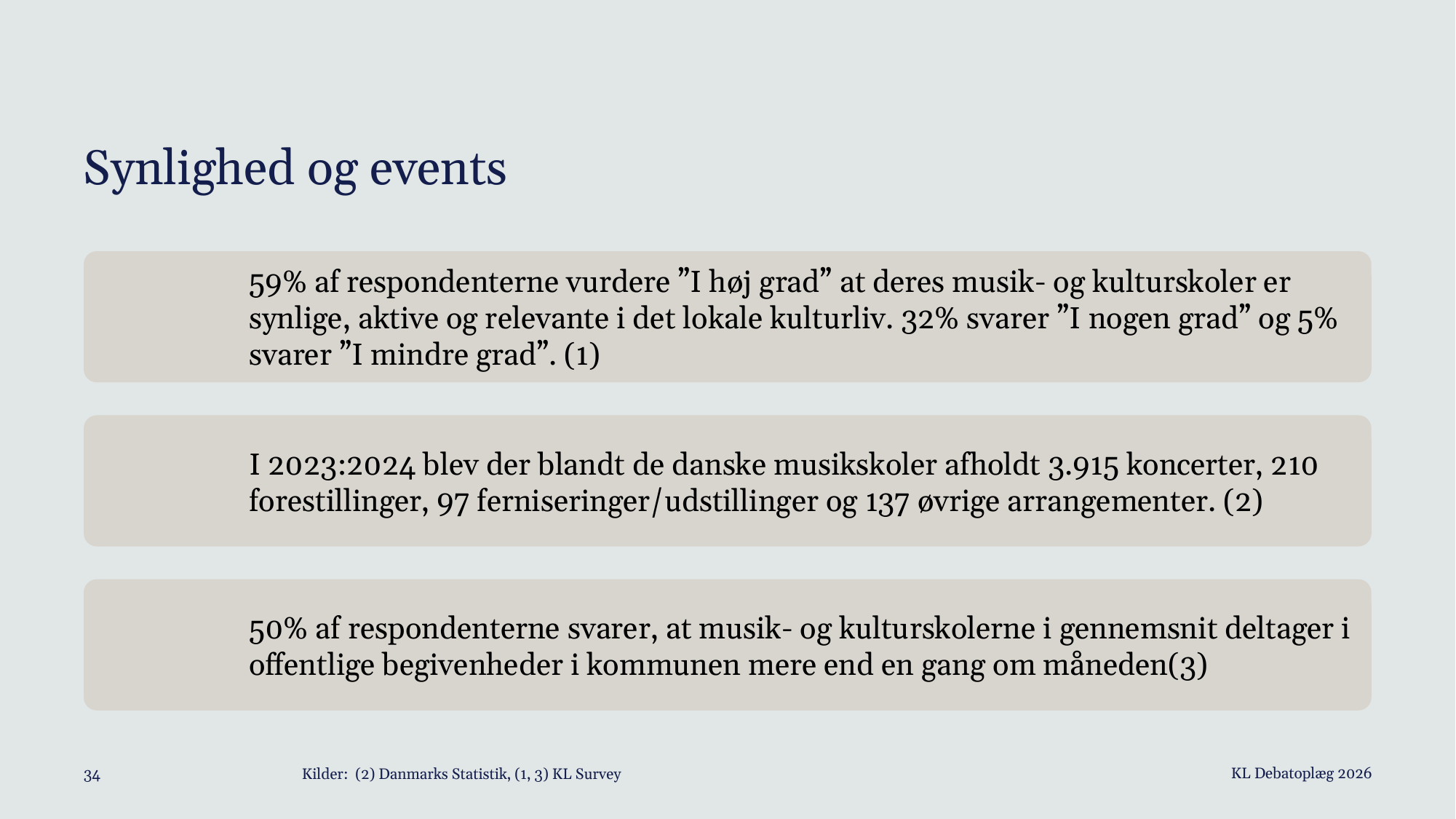

# Synlighed og events
59% af respondenterne vurdere ”I høj grad” at deres musik- og kulturskoler er synlige, aktive og relevante i det lokale kulturliv. 32% svarer ”I nogen grad” og 5% svarer ”I mindre grad”. (1)
I 2023:2024 blev der blandt de danske musikskoler afholdt 3.915 koncerter, 210 forestillinger, 97 ferniseringer/udstillinger og 137 øvrige arrangementer. (2)
50% af respondenterne svarer, at musik- og kulturskolerne i gennemsnit deltager i offentlige begivenheder i kommunen mere end en gang om måneden(3)
KL Debatoplæg 2026
34		Kilder:  (2) Danmarks Statistik, (1, 3) KL Survey